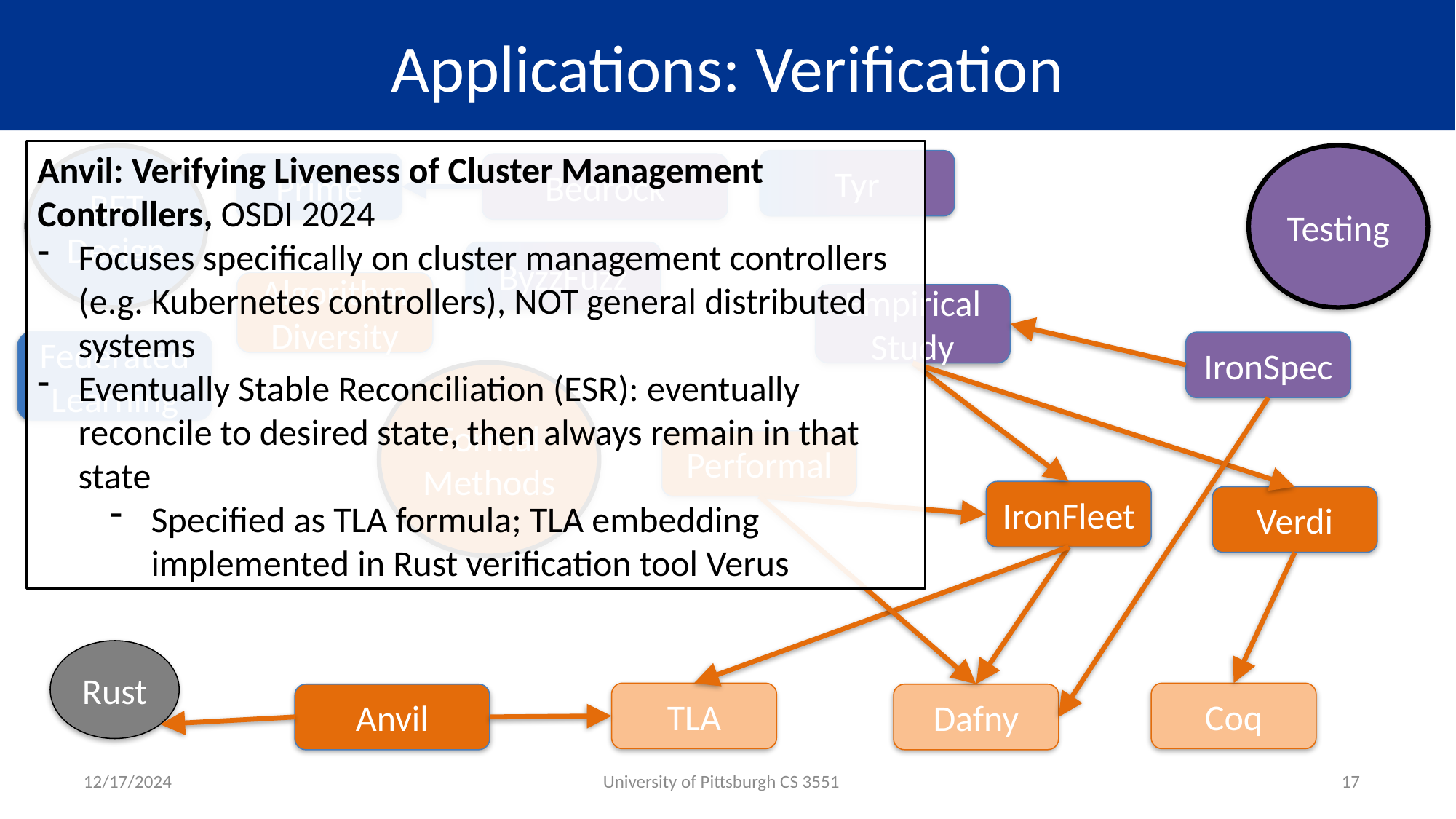

# Applications: Verification
Anvil: Verifying Liveness of Cluster Management Controllers, OSDI 2024
Focuses specifically on cluster management controllers (e.g. Kubernetes controllers), NOT general distributed systems
Eventually Stable Reconciliation (ESR): eventually reconcile to desired state, then always remain in that state
Specified as TLA formula; TLA embedding implemented in Rust verification tool Verus
Testing
BFT Design
Tyr
Prime
Bedrock
ByzzFuzz
Algorithm Diversity
Empirical Study
Federated Learning
IronSpec
Formal Methods
Performal
IronFleet
Verdi
Rust
Coq
TLA
Dafny
Anvil
12/17/2024
University of Pittsburgh CS 3551
17